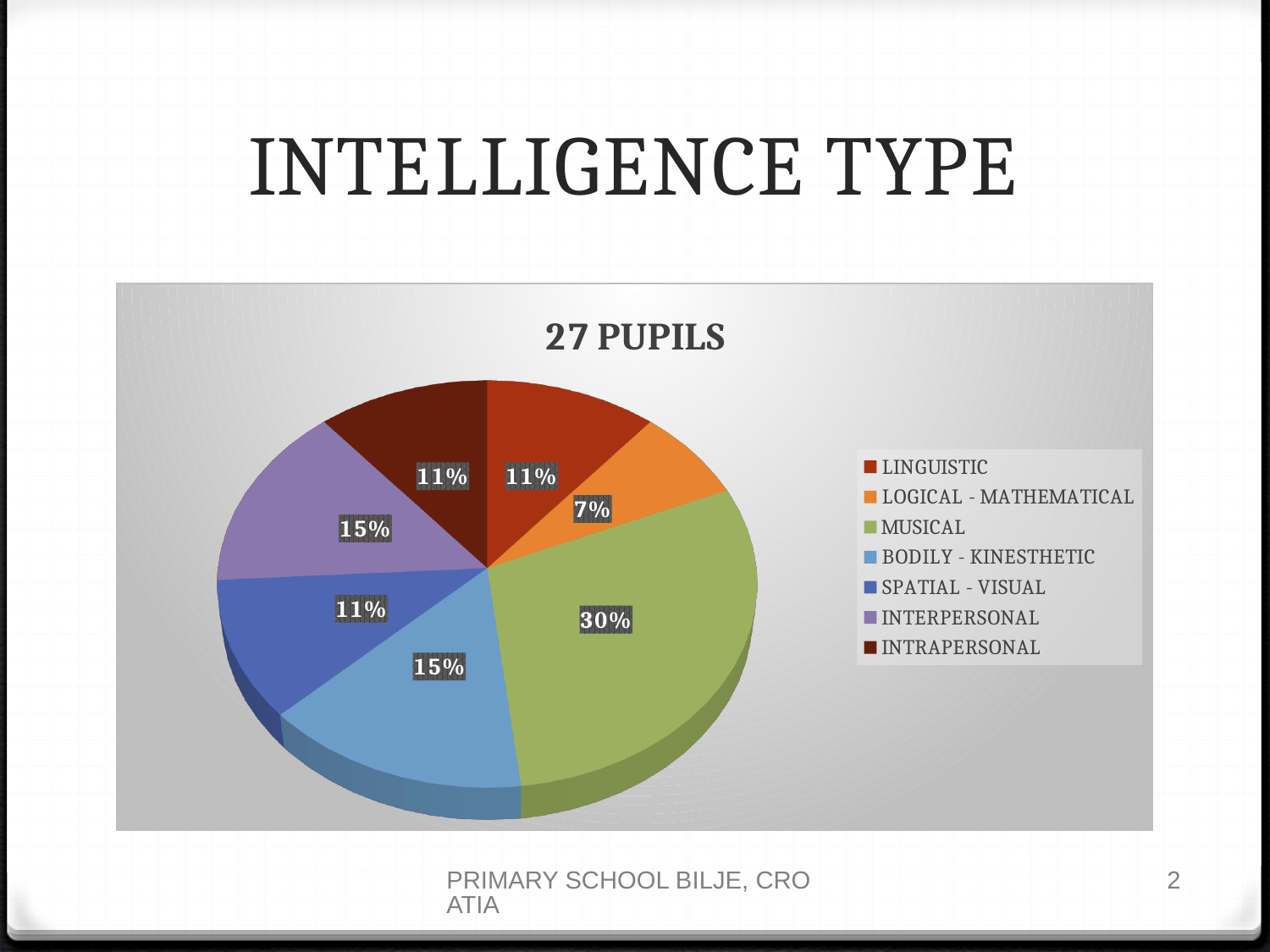

# INTELLIGENCE TYPE

[unsupported chart]

PRIMARY SCHOOL BILJE, CROATIA
2